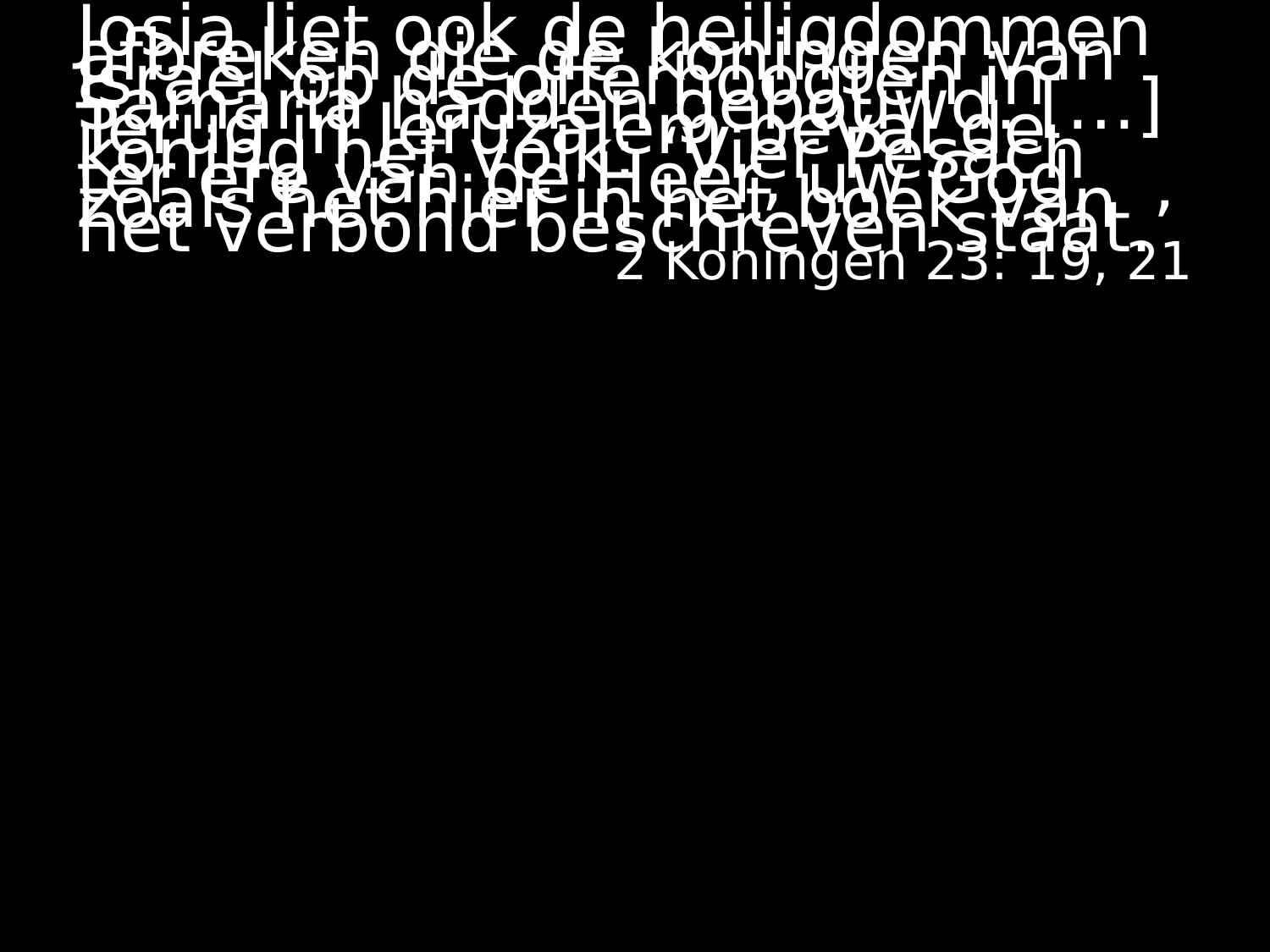

#
Josia liet ook de heiligdommen afbreken die de koningen van Israël op de offerhoogten in Samaria hadden gebouwd. […] Terug in Jeruzalem beval de koning het volk: ‘Vier Pesach ter ere van de Heer, uw God, zoals het hier in het boek van het verbond beschreven staat.’
2 Koningen 23: 19, 21